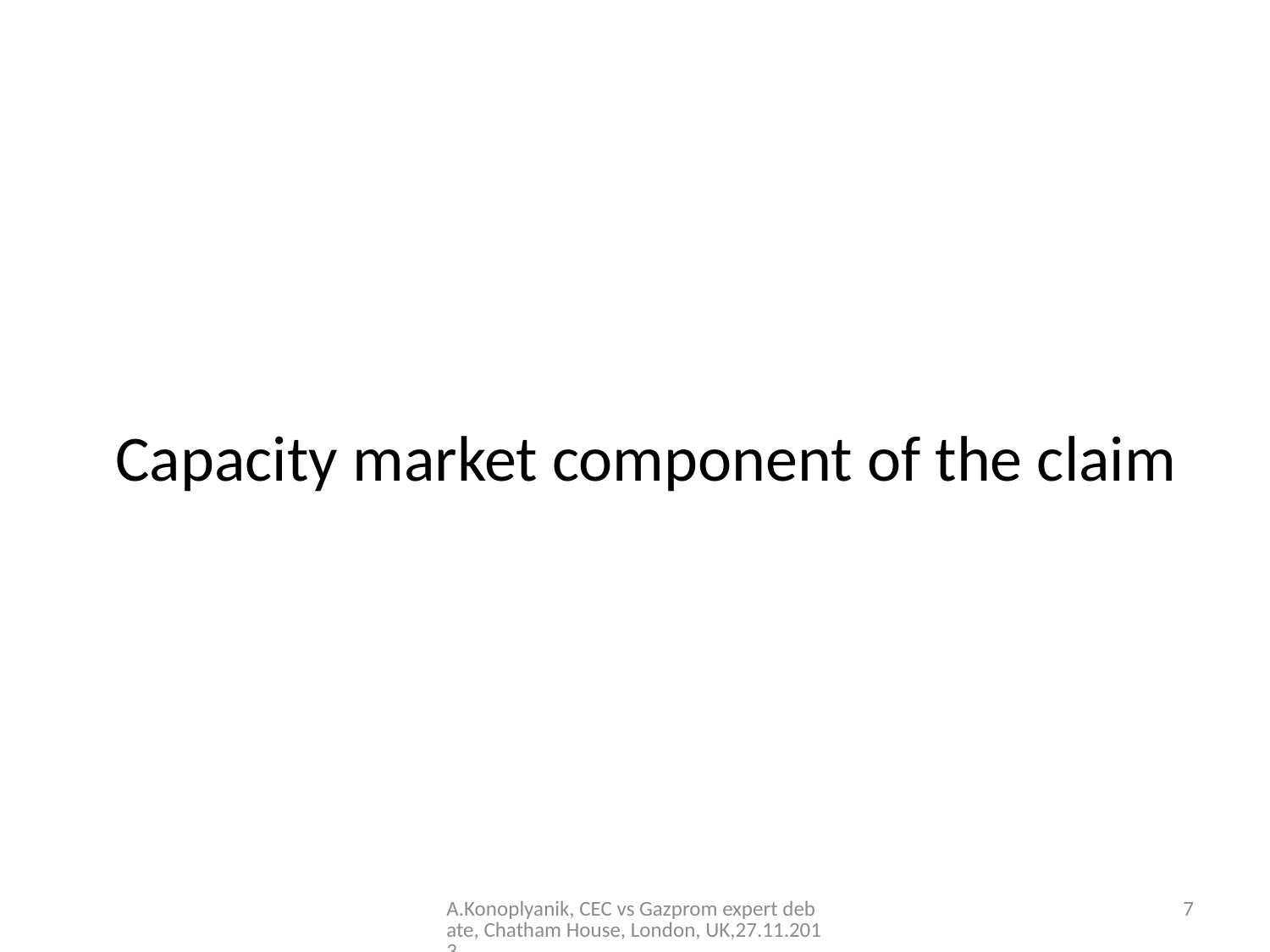

# Capacity market component of the claim
A.Konoplyanik, CEC vs Gazprom expert debate, Chatham House, London, UK,27.11.2013
7